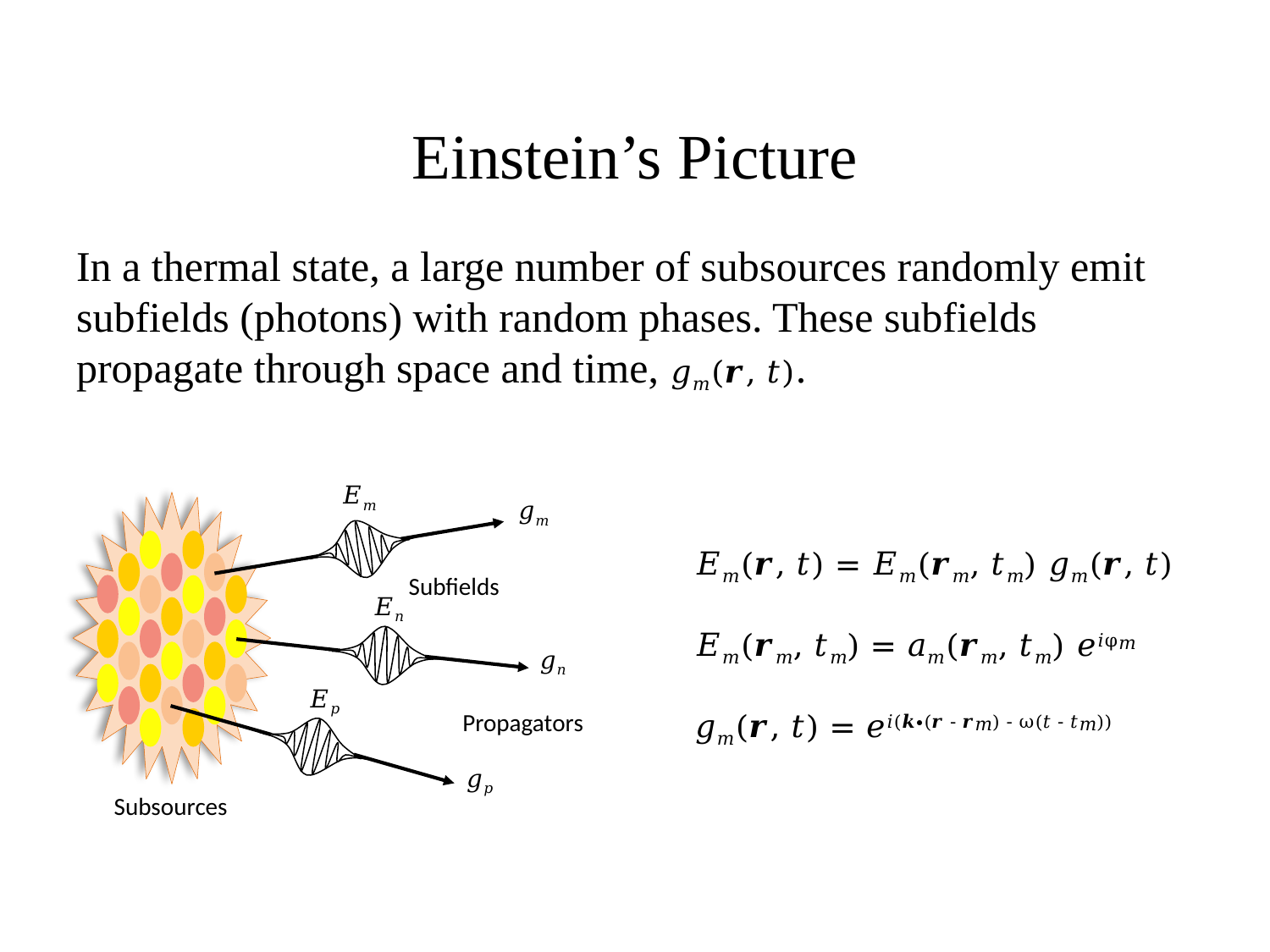

Einstein’s Picture
In a thermal state, a large number of subsources randomly emit subfields (photons) with random phases. These subfields propagate through space and time, 𝑔𝑚(𝒓, 𝑡).
𝐸𝑚
𝑔𝑚

𝐸𝑚(𝒓, 𝑡) = 𝐸𝑚(𝒓𝑚, 𝑡𝑚) 𝑔𝑚(𝒓, 𝑡)

𝐸𝑚(𝒓𝑚, 𝑡𝑚) = 𝑎𝑚(𝒓𝑚, 𝑡𝑚) 𝑒𝑖φ𝑚

𝑔𝑚(𝒓, 𝑡) = 𝑒𝑖(𝒌∙(𝒓 - 𝒓𝑚) - ω(𝑡 - 𝑡𝑚))

Subfields

𝐸𝑛

𝑔𝑛

𝐸𝑝

Propagators

𝑔𝑝
Subsources